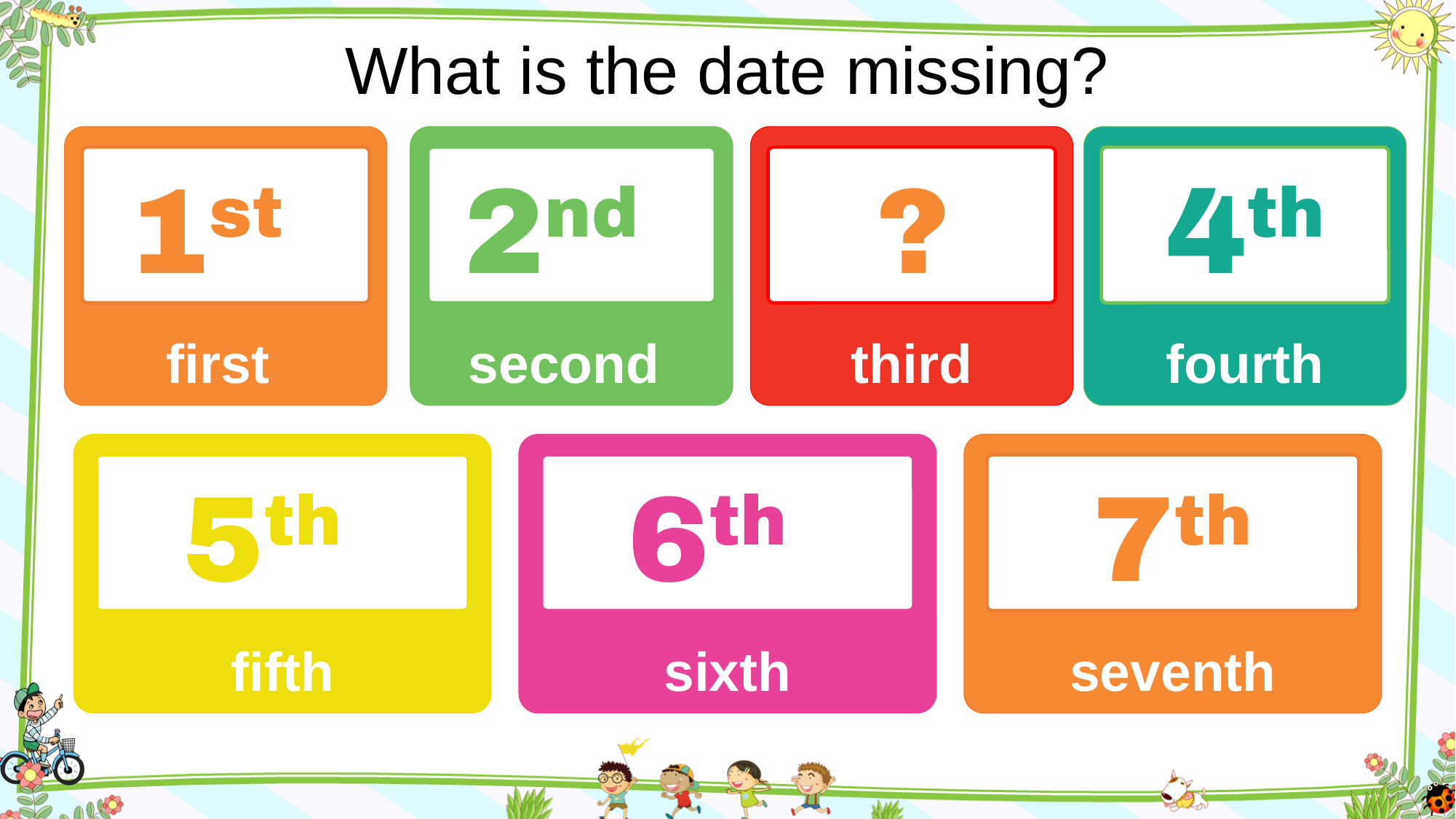

What is the date missing?
first
1st
second
2nd
third
3rd
fourth
4th
?
fifth
5th
sixth
6th
seventh
7th